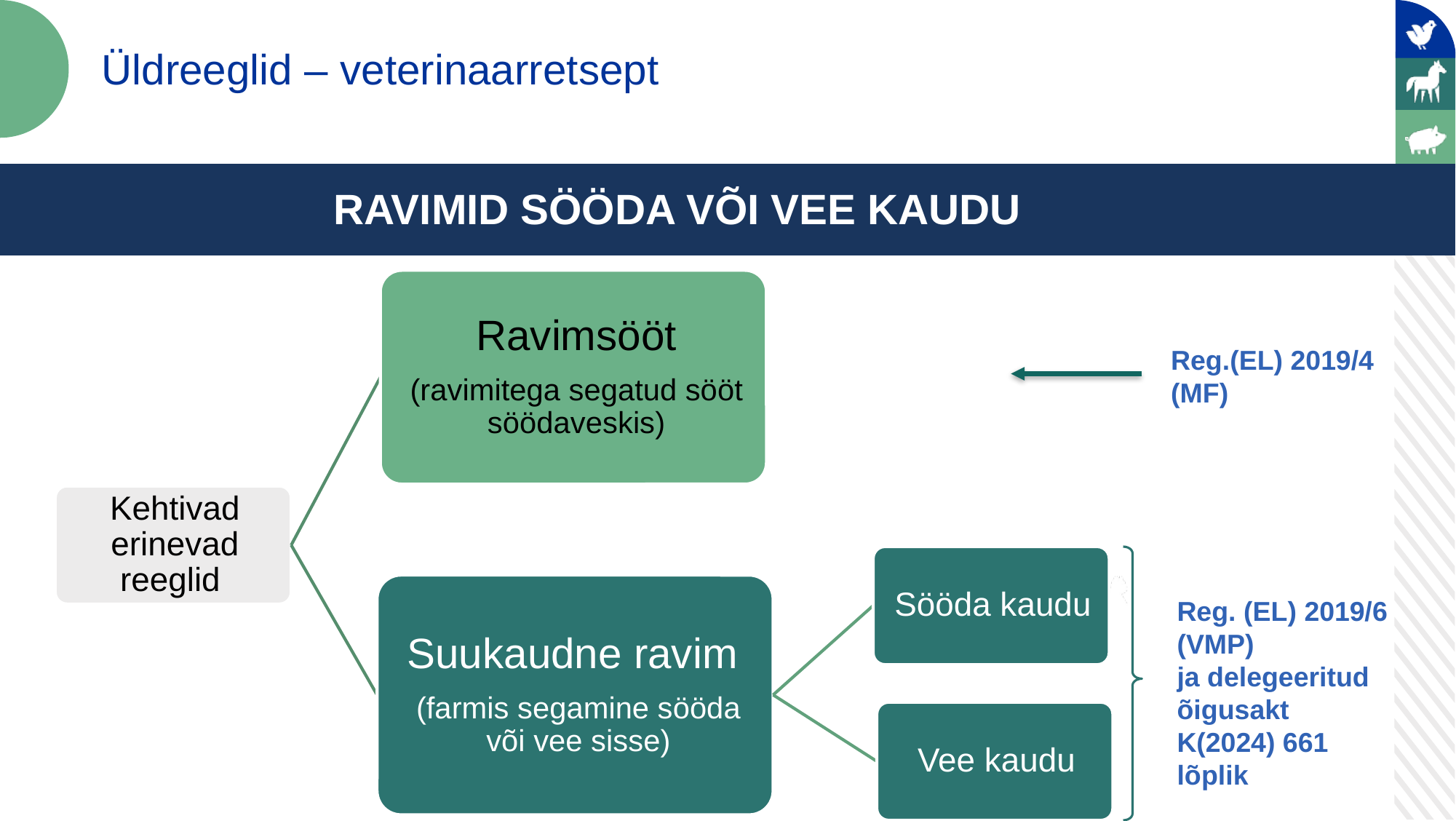

Üldreeglid – veterinaarretsept

Üldreeglid

RAVIMID SÖÖDA VÕI VEE KAUDU

Kehtivad erinevad reeglid

Ravimsööt
(ravimitega segatud sööt söödaveskis)

Suukaudne ravim
(farmis segamine sööda või vee sisse)

Sööda kaudu

Vee kaudu
Reg.(EL) 2019/4
(MF)

Reg. (EL) 2019/6 (VMP)
ja delegeeritud õigusakt K(2024) 661 lõplik